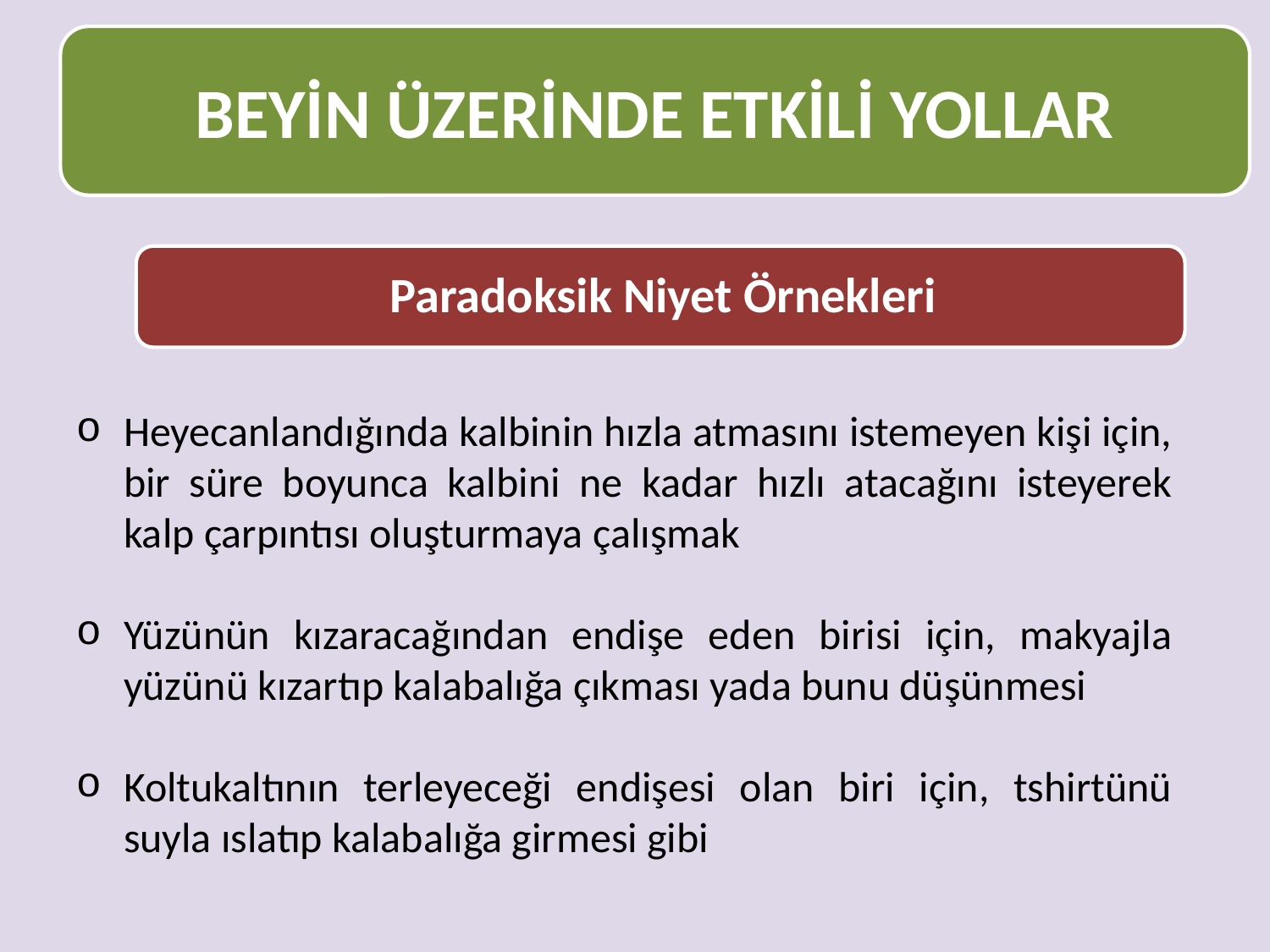

#
BEYİN ÜZERİNDE ETKİLİ YOLLAR
Paradoksik Niyet Örnekleri
Heyecanlandığında kalbinin hızla atmasını istemeyen kişi için, bir süre boyunca kalbini ne kadar hızlı atacağını isteyerek kalp çarpıntısı oluşturmaya çalışmak

Yüzünün kızaracağından endişe eden birisi için, makyajla yüzünü kızartıp kalabalığa çıkması yada bunu düşünmesi

Koltukaltının terleyeceği endişesi olan biri için, tshirtünü suyla ıslatıp kalabalığa girmesi gibi